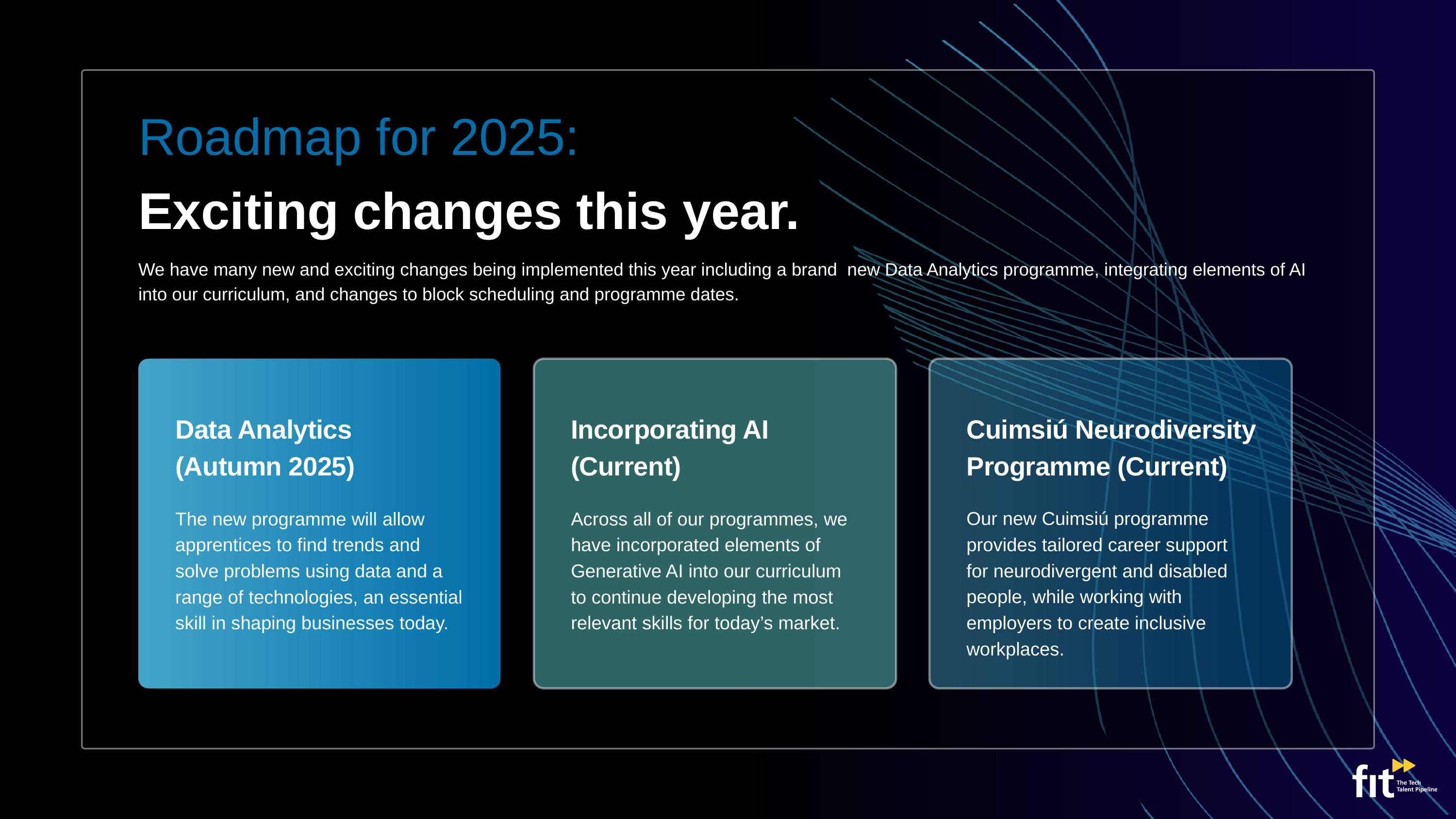

Roadmap for 2025:
Exciting changes this year.
We have many new and exciting changes being implemented this year including a brand  new Data Analytics programme, integrating elements of AI into our curriculum, and changes to block scheduling and programme dates.

Data Analytics
(Autumn 2025)
Incorporating AI
(Current)
Cuimsiú Neurodiversity Programme (Current)
The new programme will allow apprentices to find trends and solve problems using data and a range of technologies, an essential skill in shaping businesses today.
Across all of our programmes, we have incorporated elements of Generative AI into our curriculum to continue developing the most relevant skills for today’s market.
Our new Cuimsiú programme provides tailored career support for neurodivergent and disabled people, while working with employers to create inclusive workplaces.